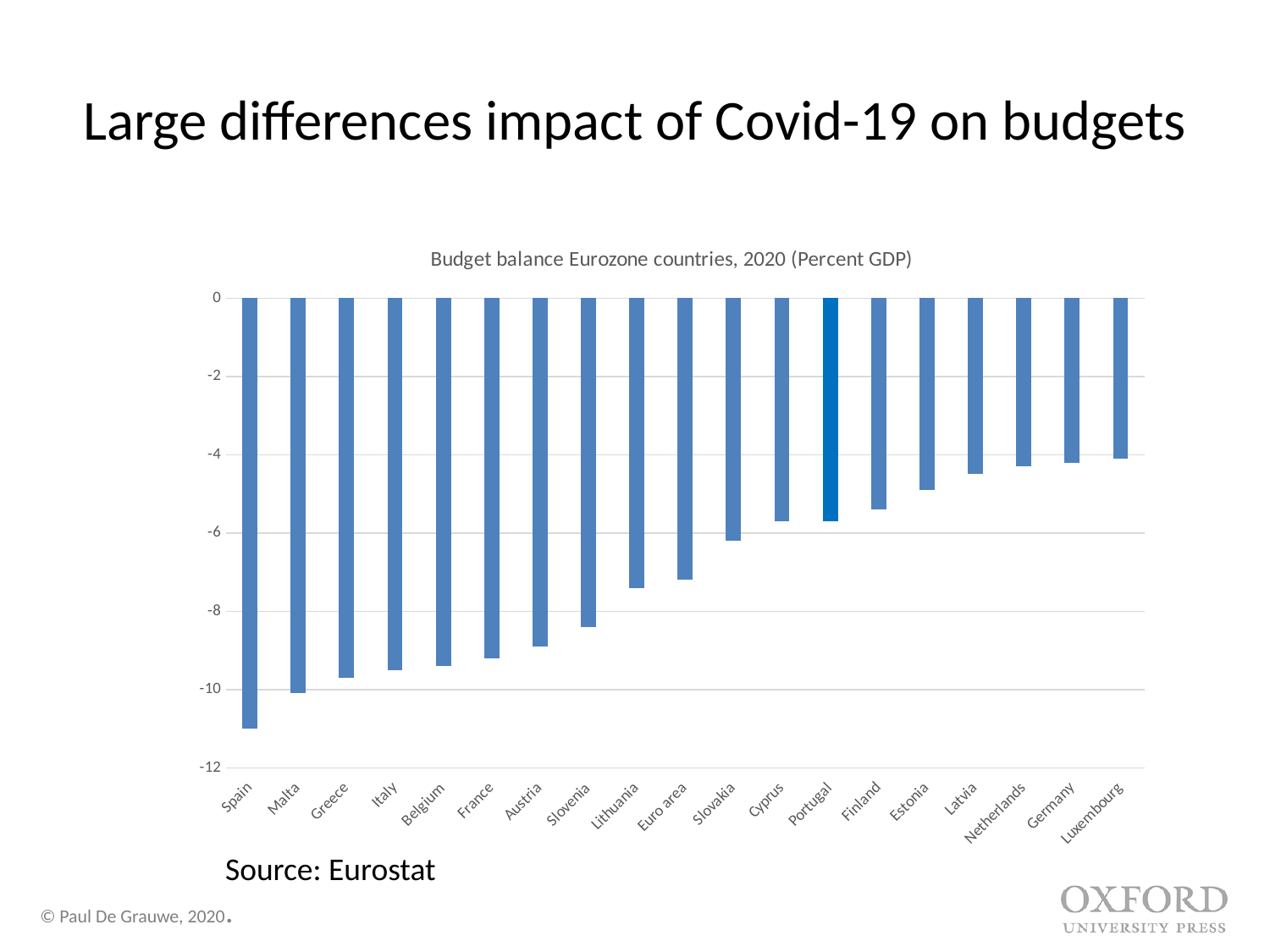

# Large differences impact of Covid-19 on budgets

### Chart: Budget balance Eurozone countries, 2020 (Percent GDP)

| Category |  |
|---|---|
| Spain | -11.0 |
| Malta | -10.1 |
| Greece | -9.7 |
| Italy | -9.5 |
| Belgium | -9.4 |
| France | -9.2 |
| Austria | -8.9 |
| Slovenia | -8.4 |
| Lithuania | -7.4 |
| Euro area | -7.2 |
| Slovakia | -6.2 |
| Cyprus | -5.7 |
| Portugal | -5.7 |
| Finland | -5.4 |
| Estonia | -4.9 |
| Latvia | -4.5 |
| Netherlands | -4.3 |
| Germany | -4.2 |
| Luxembourg | -4.1 |
Source: Eurostat